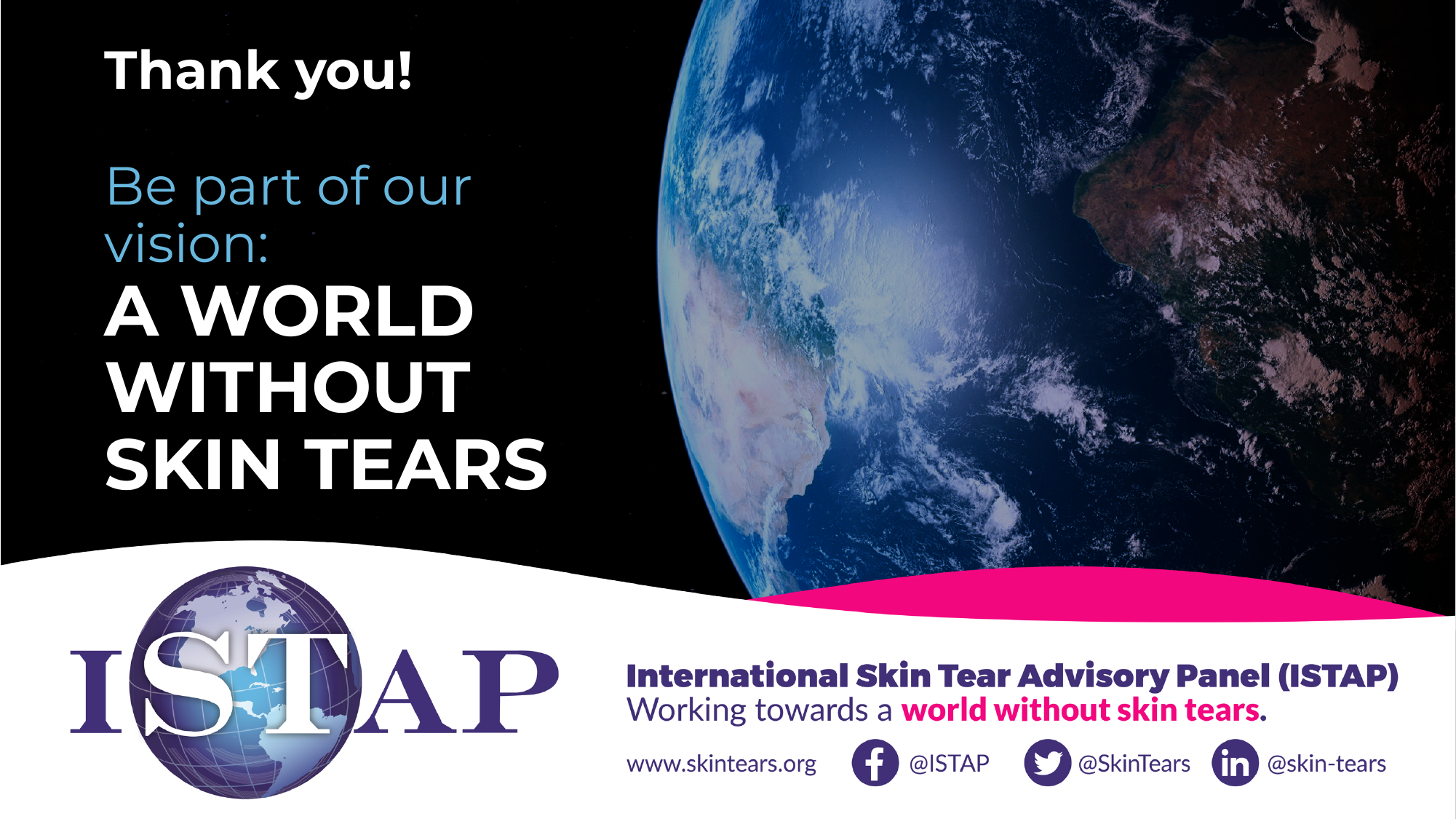

# Thank you! Be part of our vision: A WORLD WITHOUT SKIN TEARS